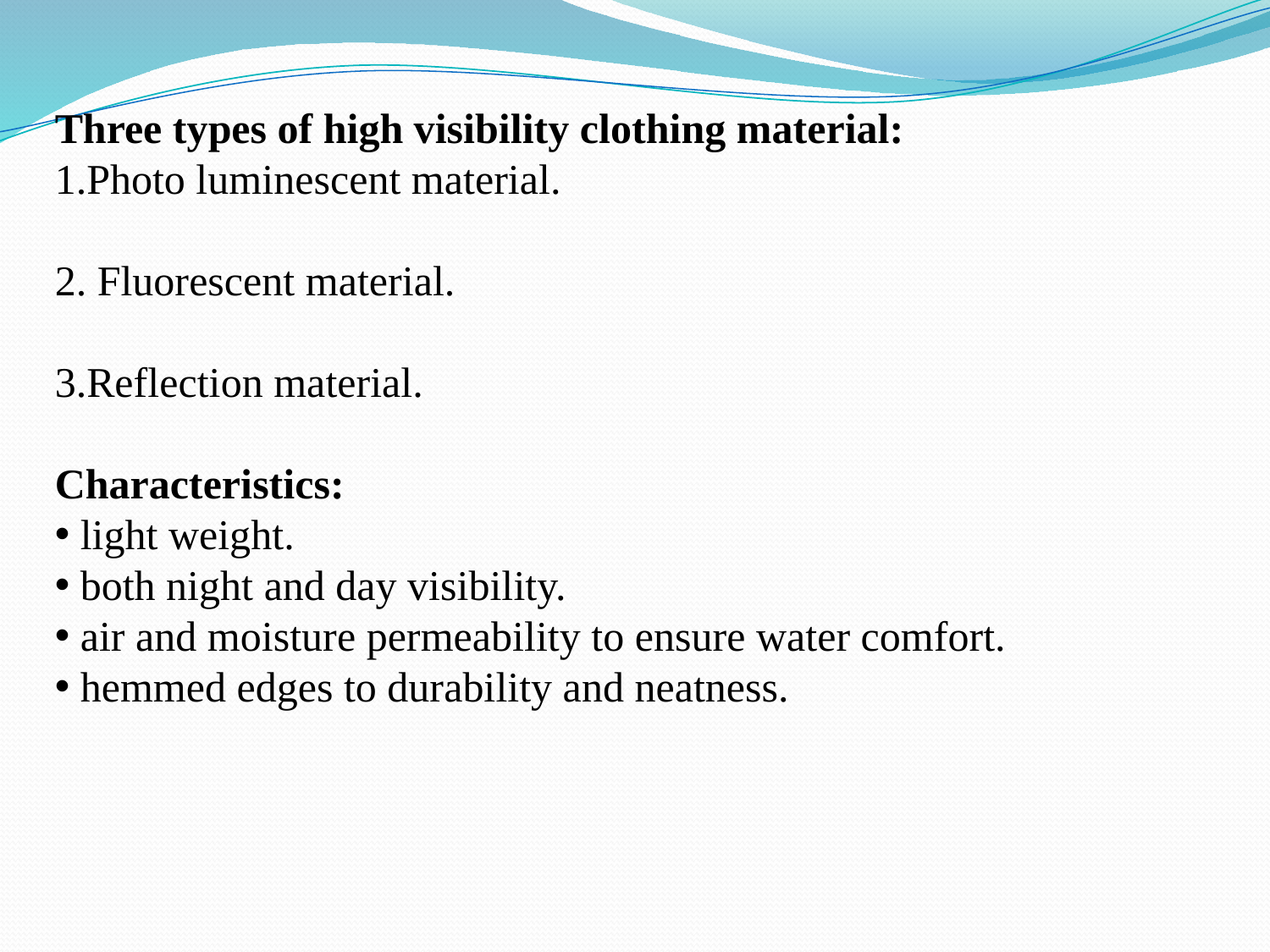

Three types of high visibility clothing material:
1.Photo luminescent material.

2. Fluorescent material.

3.Reflection material.

Characteristics:
 light weight.
 both night and day visibility.
 air and moisture permeability to ensure water comfort.
 hemmed edges to durability and neatness.